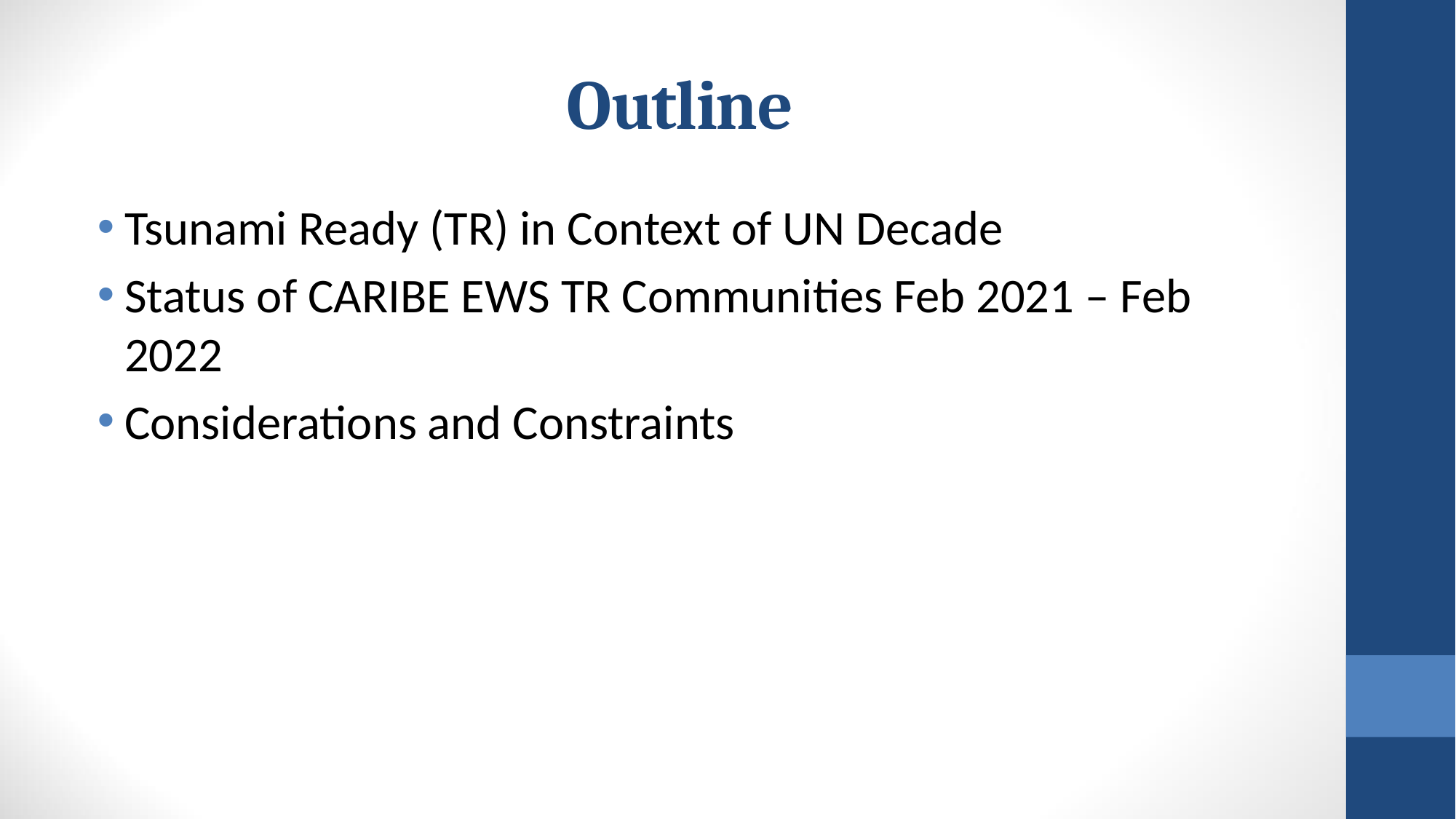

# Outline
Tsunami Ready (TR) in Context of UN Decade
Status of CARIBE EWS TR Communities Feb 2021 – Feb 2022
Considerations and Constraints